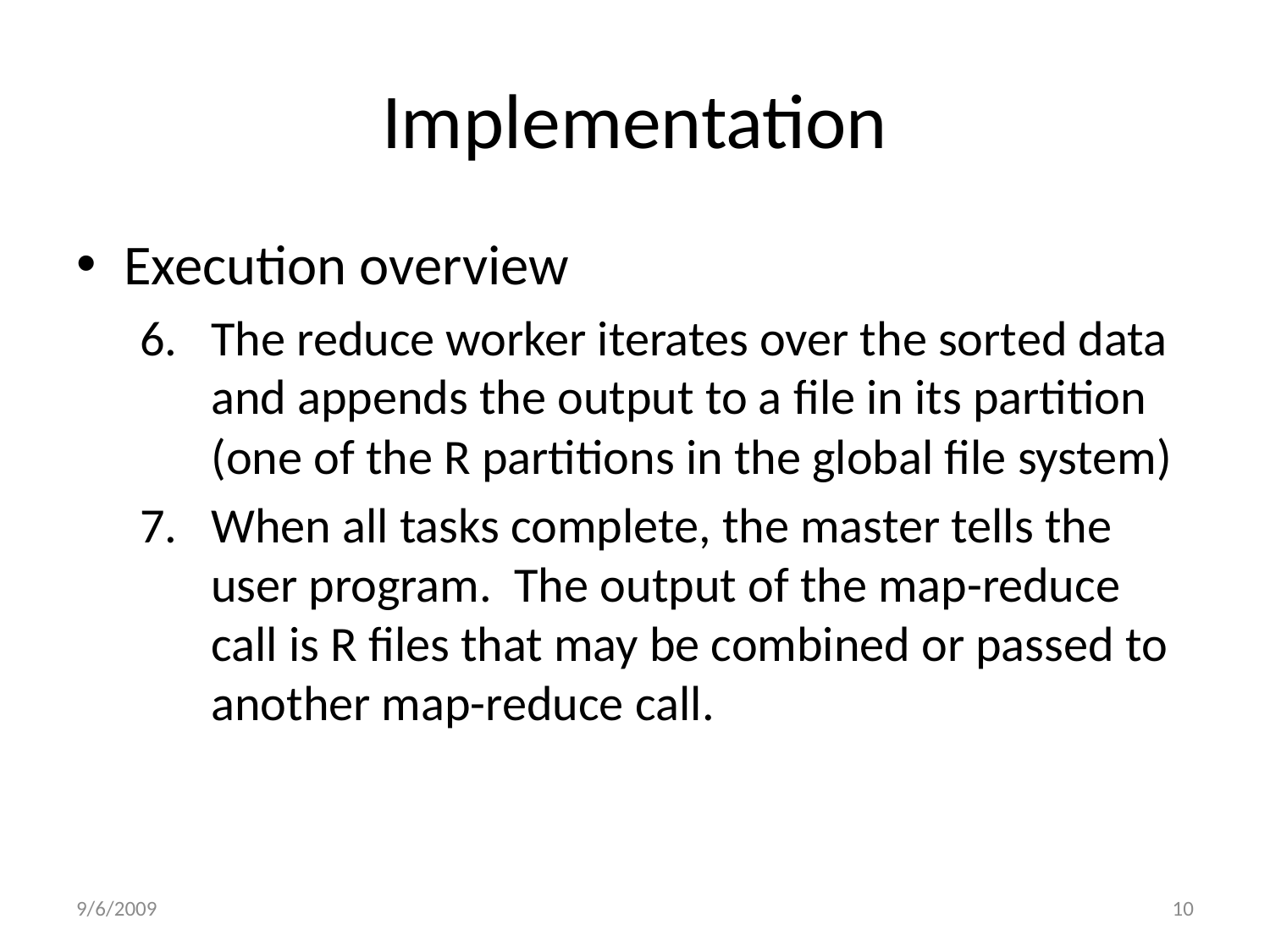

# Implementation
Execution overview
The reduce worker iterates over the sorted data and appends the output to a file in its partition (one of the R partitions in the global file system)
When all tasks complete, the master tells the user program.  The output of the map-reduce call is R files that may be combined or passed to another map-reduce call.
9/6/2009
10